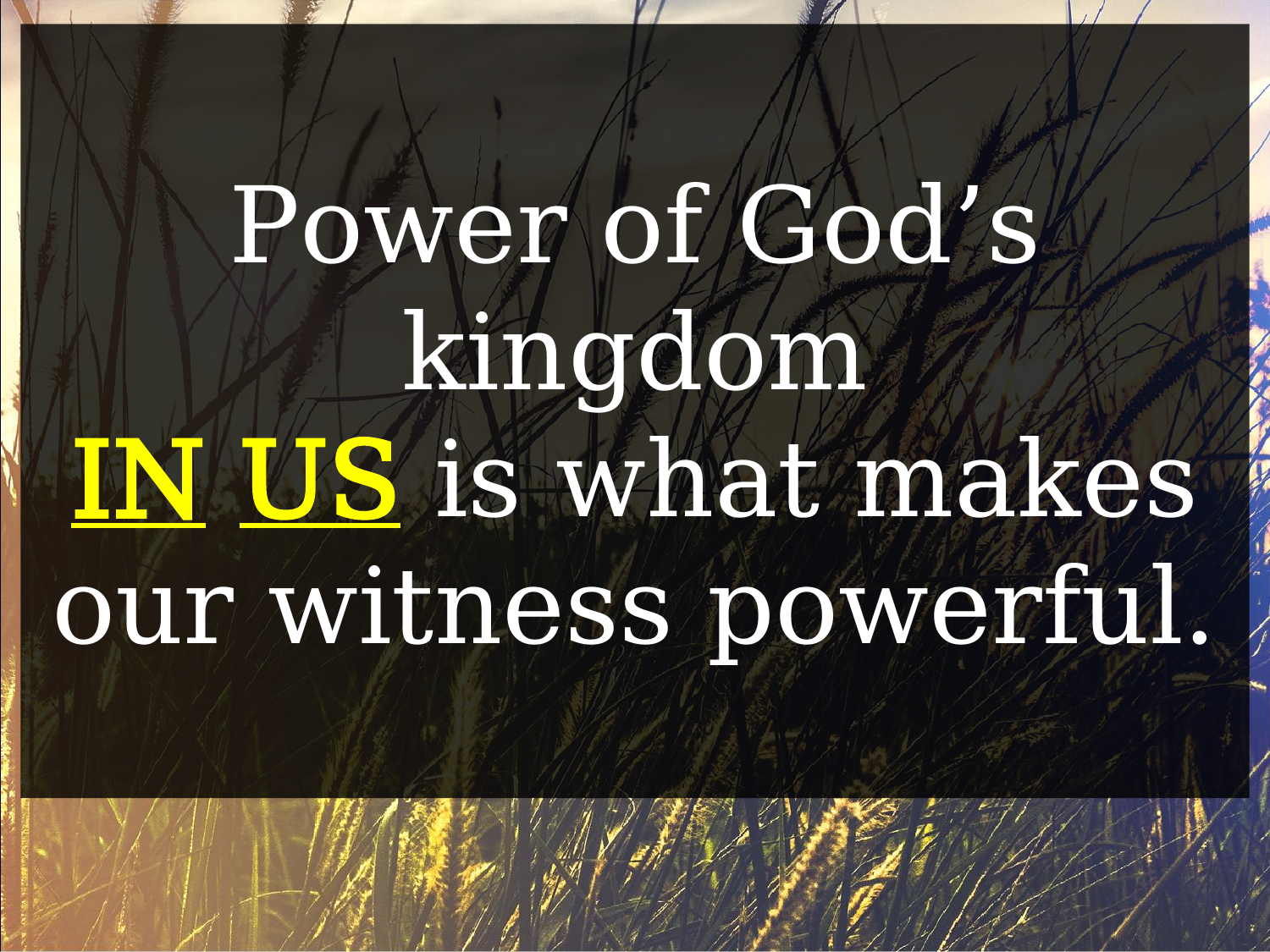

Power of God’s kingdom
IN US is what makes our witness powerful.